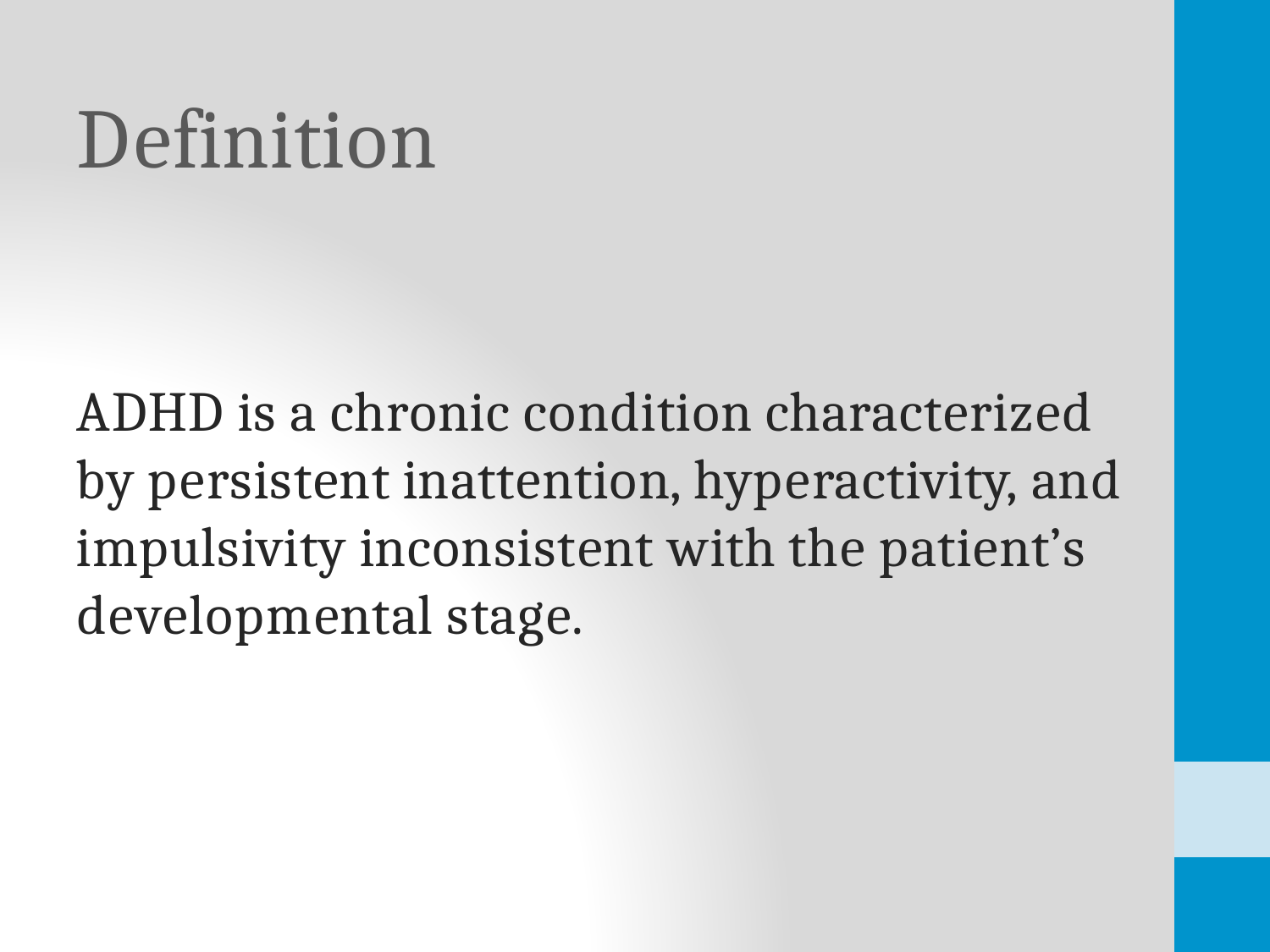

Definition
ADHD is a chronic condition characterized by persistent inattention, hyperactivity, and impulsivity inconsistent with the patient’s developmental stage.